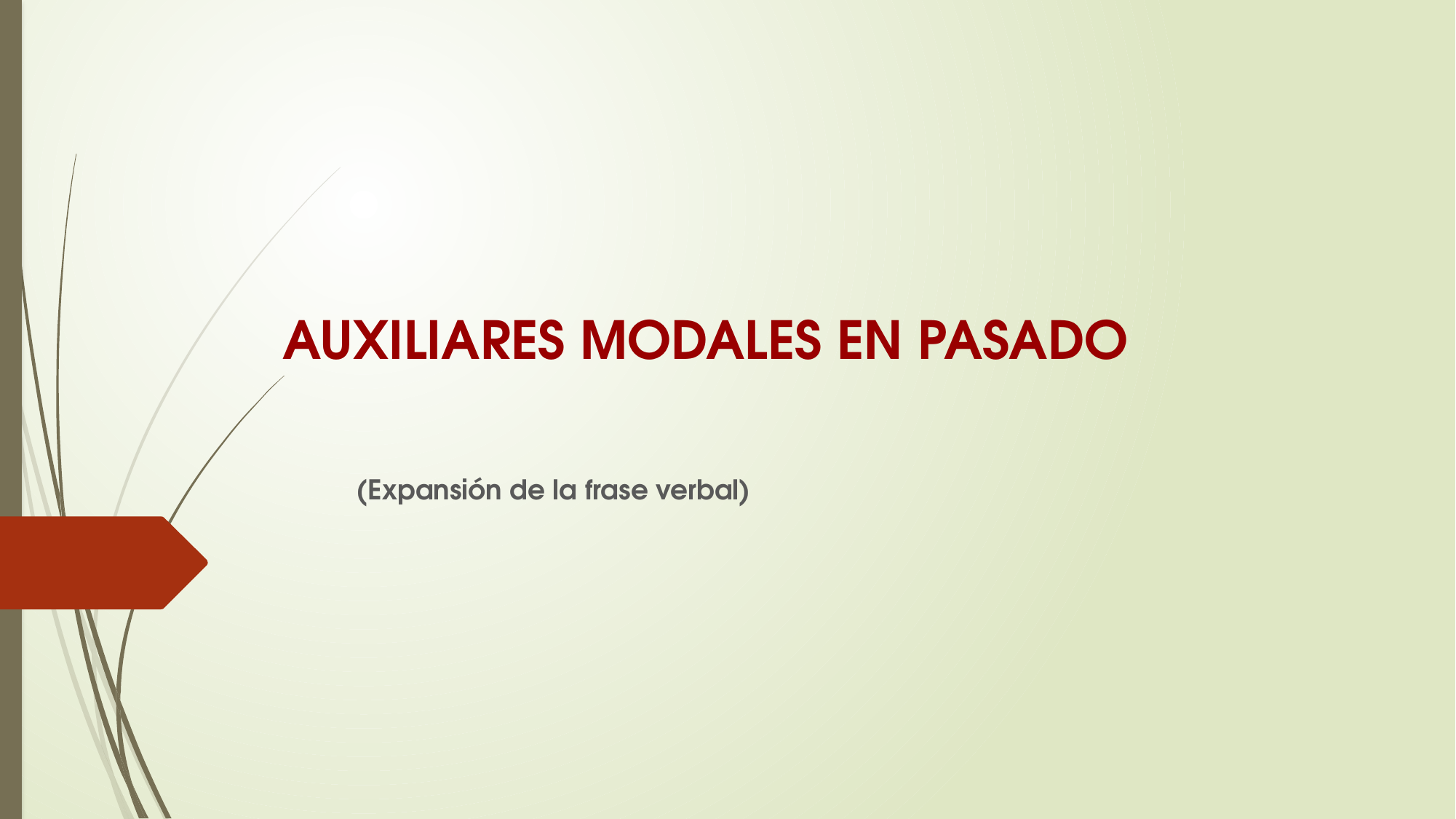

# AUXILIARES MODALES EN PASADO
(Expansión de la frase verbal)